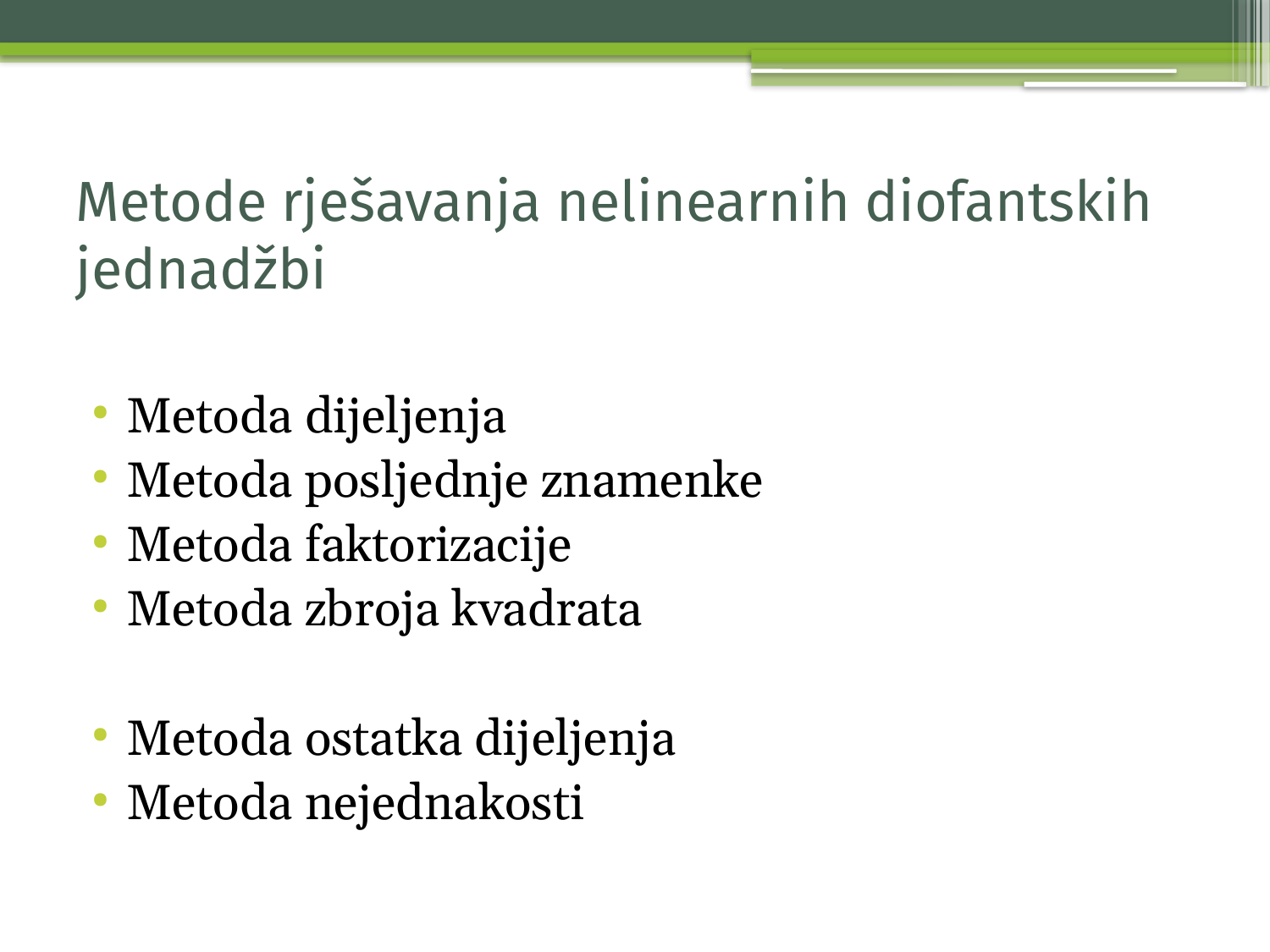

# Metode rješavanja nelinearnih diofantskih jednadžbi

Metoda dijeljenja
Metoda posljednje znamenke
Metoda faktorizacije
Metoda zbroja kvadrata

Metoda ostatka dijeljenja
Metoda nejednakosti